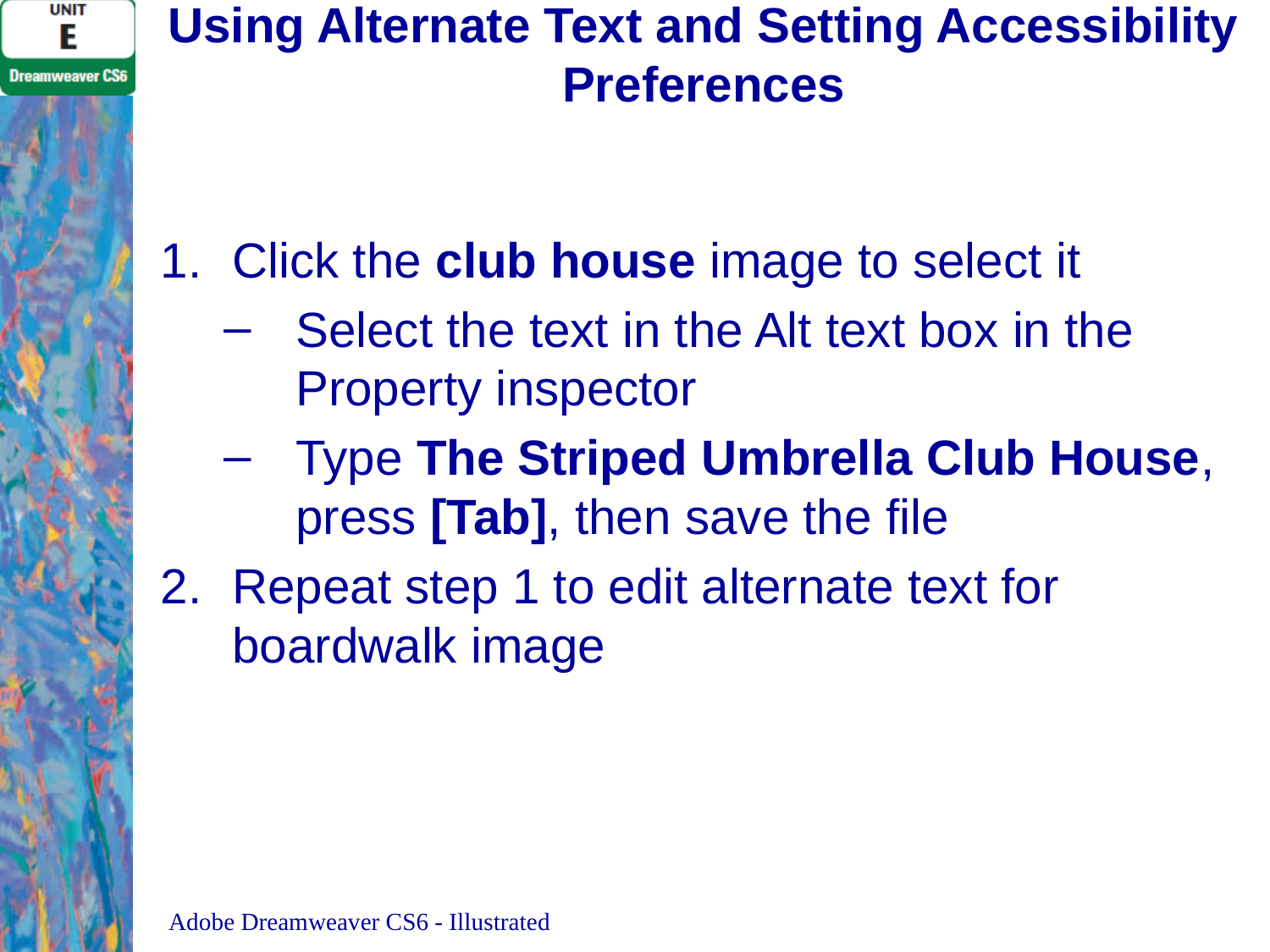

# Using Alternate Text and Setting Accessibility Preferences
Click the club house image to select it
Select the text in the Alt text box in the Property inspector
Type The Striped Umbrella Club House, press [Tab], then save the file
Repeat step 1 to edit alternate text for boardwalk image
Adobe Dreamweaver CS6 - Illustrated